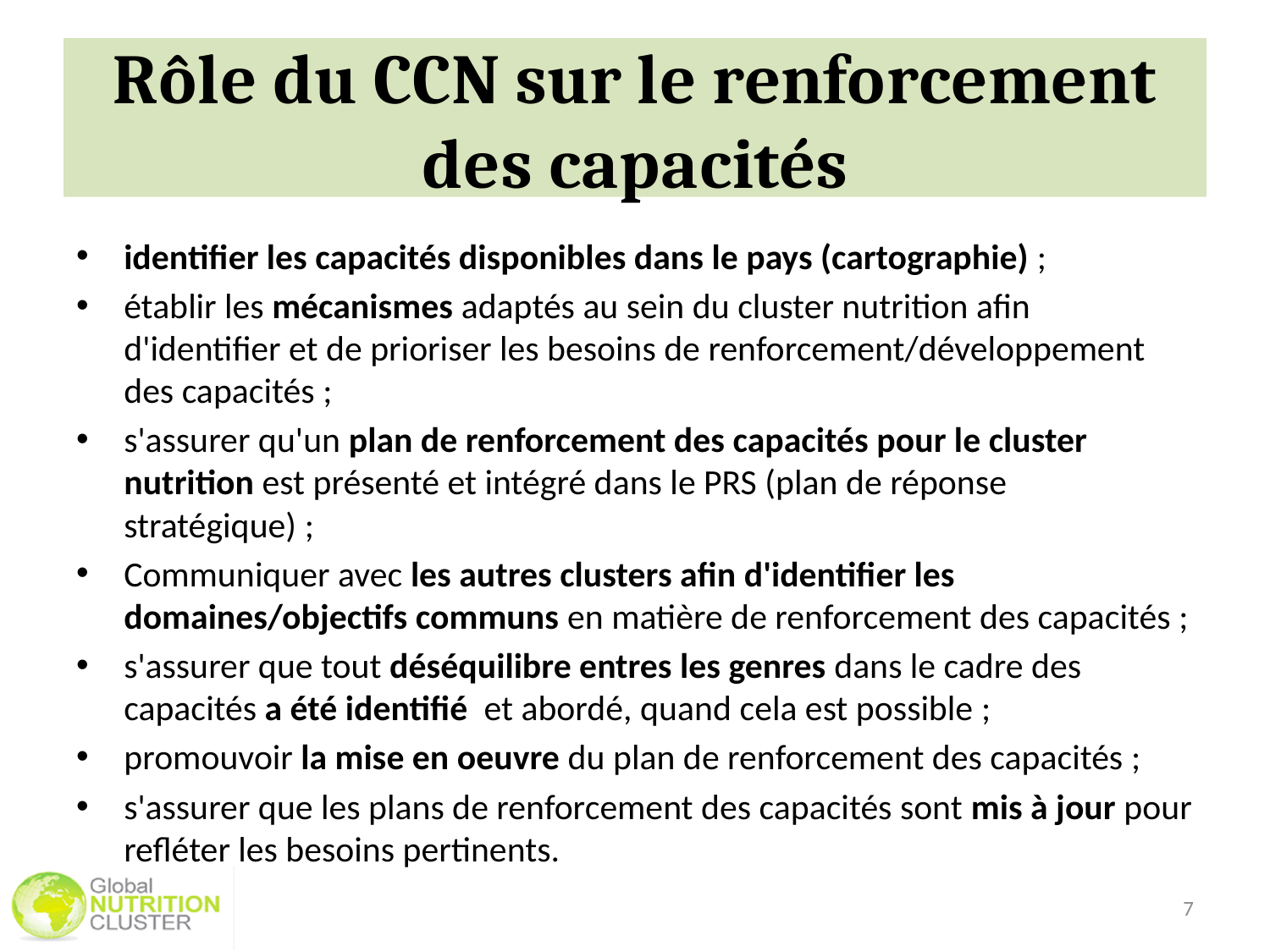

# Rôle du CCN sur le renforcement des capacités
identifier les capacités disponibles dans le pays (cartographie) ;
établir les mécanismes adaptés au sein du cluster nutrition afin d'identifier et de prioriser les besoins de renforcement/développement des capacités ;
s'assurer qu'un plan de renforcement des capacités pour le cluster nutrition est présenté et intégré dans le PRS (plan de réponse stratégique) ;
Communiquer avec les autres clusters afin d'identifier les domaines/objectifs communs en matière de renforcement des capacités ;
s'assurer que tout déséquilibre entres les genres dans le cadre des capacités a été identifié  et abordé, quand cela est possible ;
promouvoir la mise en oeuvre du plan de renforcement des capacités ;
s'assurer que les plans de renforcement des capacités sont mis à jour pour refléter les besoins pertinents.
7